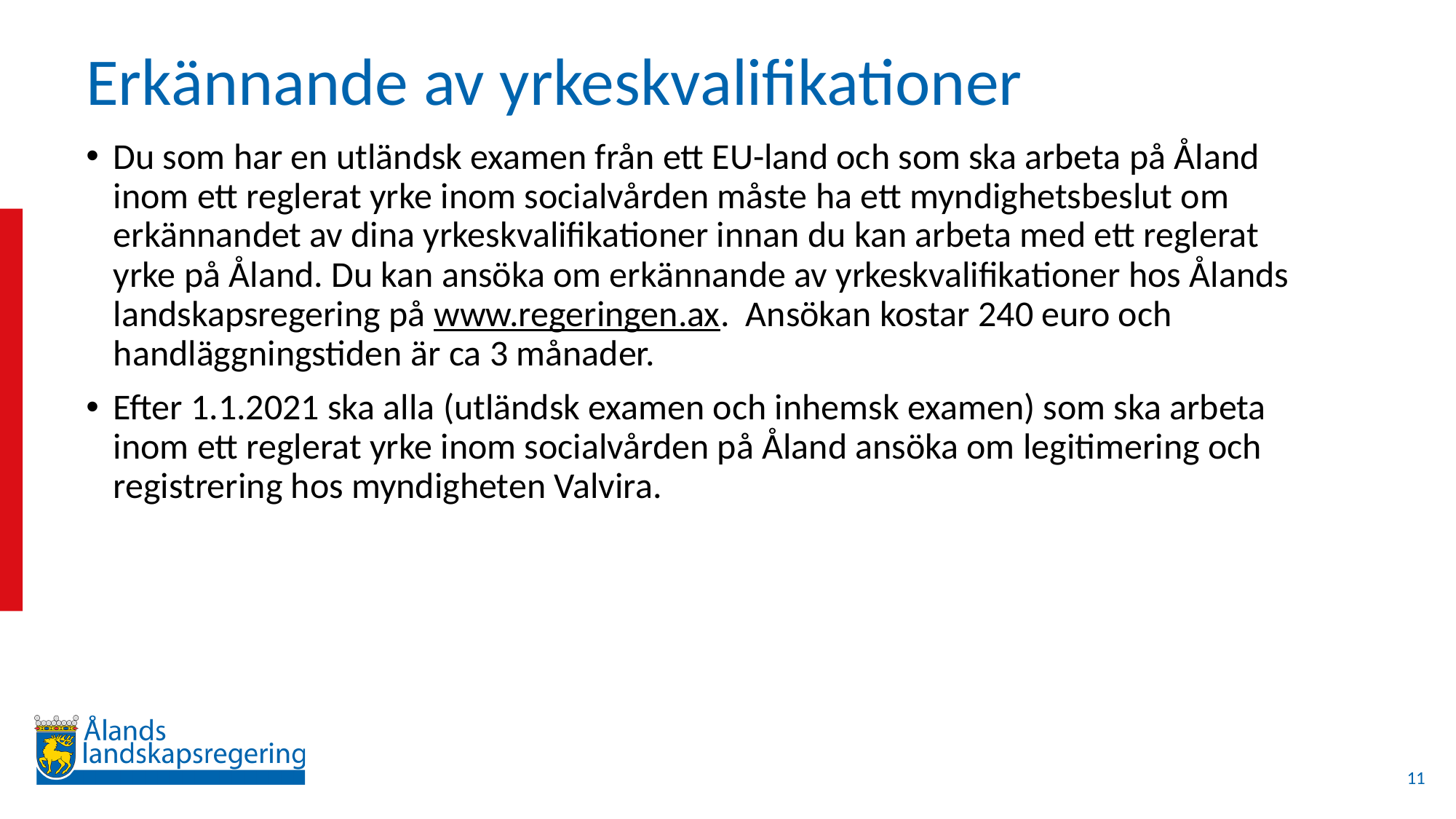

# Erkännande av yrkeskvalifikationer
Du som har en utländsk examen från ett EU-land och som ska arbeta på Åland inom ett reglerat yrke inom socialvården måste ha ett myndighetsbeslut om erkännandet av dina yrkeskvalifikationer innan du kan arbeta med ett reglerat yrke på Åland. Du kan ansöka om erkännande av yrkeskvalifikationer hos Ålands landskapsregering på www.regeringen.ax.  Ansökan kostar 240 euro och handläggningstiden är ca 3 månader.
Efter 1.1.2021 ska alla (utländsk examen och inhemsk examen) som ska arbeta inom ett reglerat yrke inom socialvården på Åland ansöka om legitimering och registrering hos myndigheten Valvira.

11